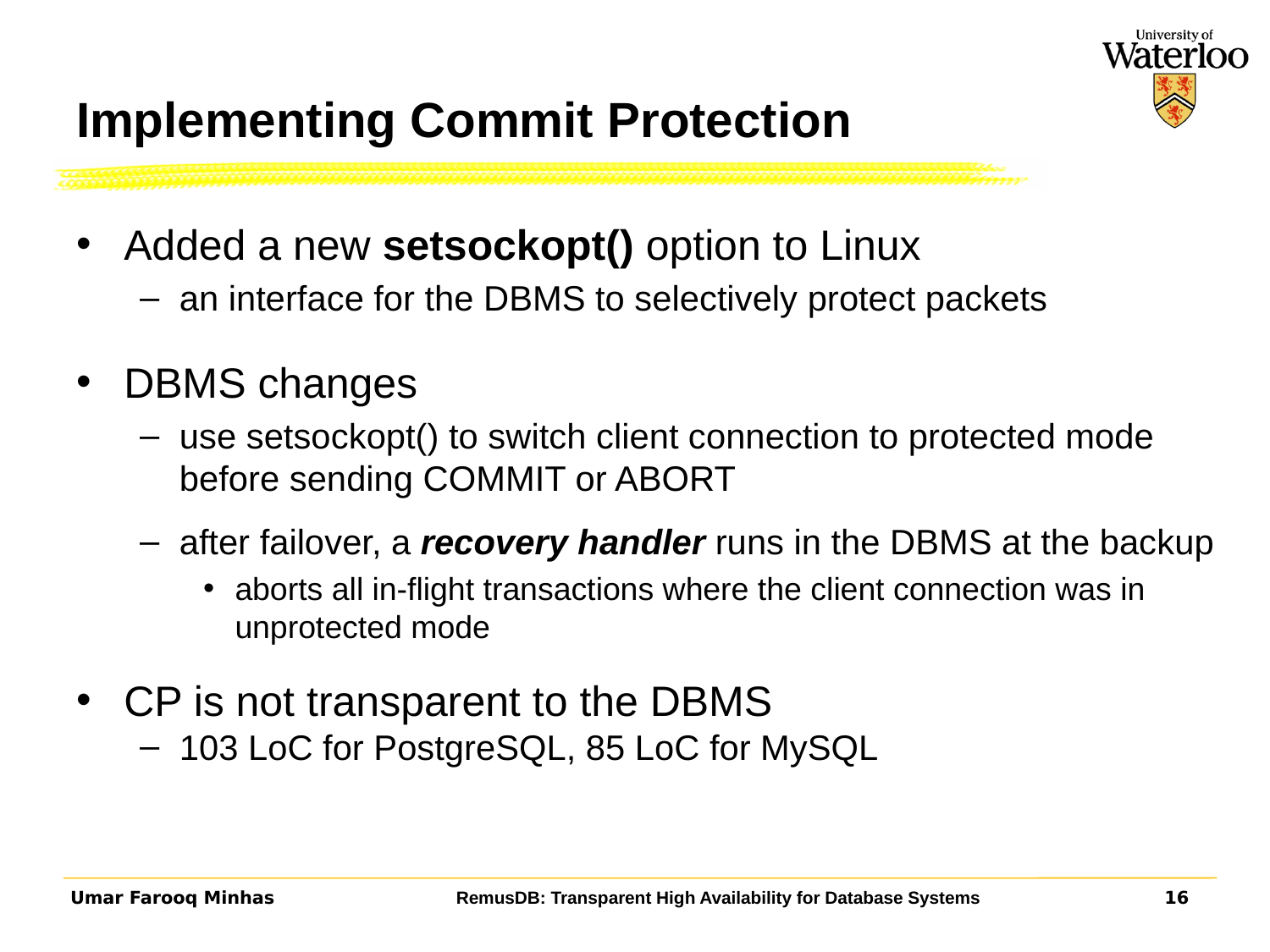

# Implementing Commit Protection
Added a new setsockopt() option to Linux
an interface for the DBMS to selectively protect packets

DBMS changes
use setsockopt() to switch client connection to protected mode before sending COMMIT or ABORT
after failover, a recovery handler runs in the DBMS at the backup
aborts all in-flight transactions where the client connection was in unprotected mode

CP is not transparent to the DBMS
103 LoC for PostgreSQL, 85 LoC for MySQL